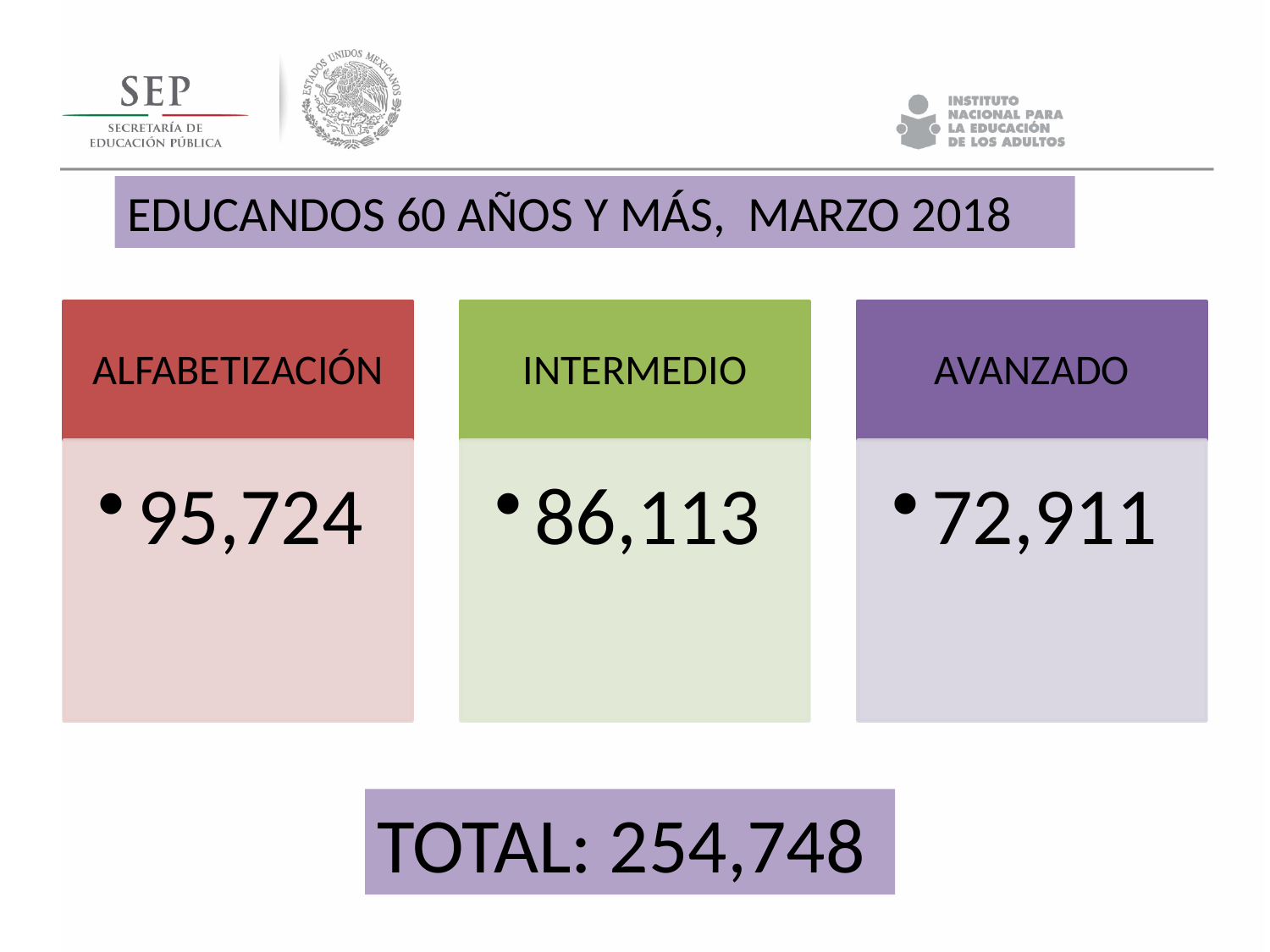

EDUCANDOS 60 AÑOS Y MÁS,  MARZO 2018
ALFABETIZACIÓN
95,724
INTERMEDIO
86,113
AVANZADO
72,911
TOTAL: 254,748